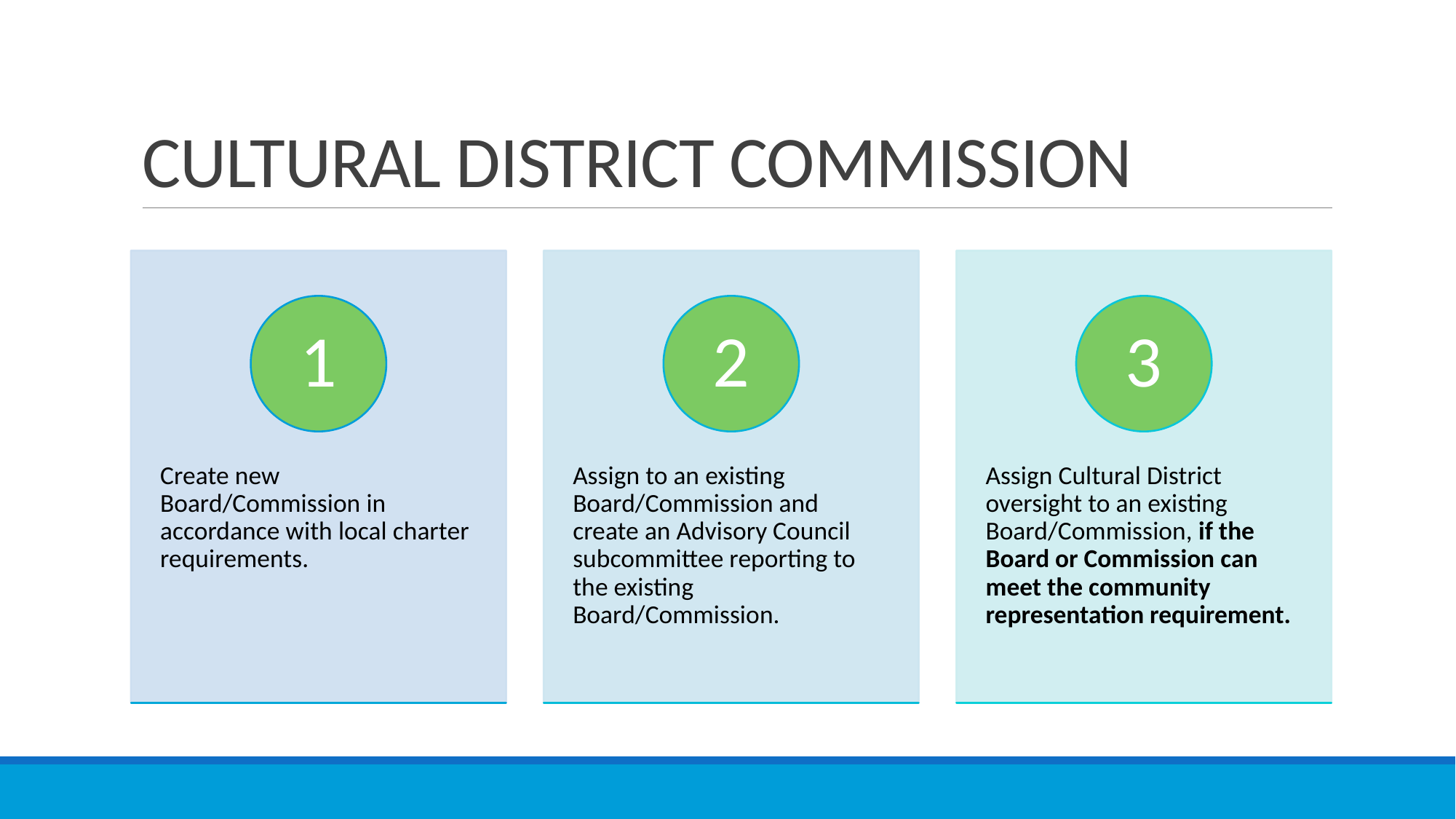

# CULTURAL DISTRICT COMMISSION
Create new Board/Commission in accordance with local charter requirements.
1
Assign to an existing Board/Commission and create an Advisory Council subcommittee reporting to the existing Board/Commission.
2
Assign Cultural District oversight to an existing Board/Commission, if the Board or Commission can meet the community representation requirement.
3